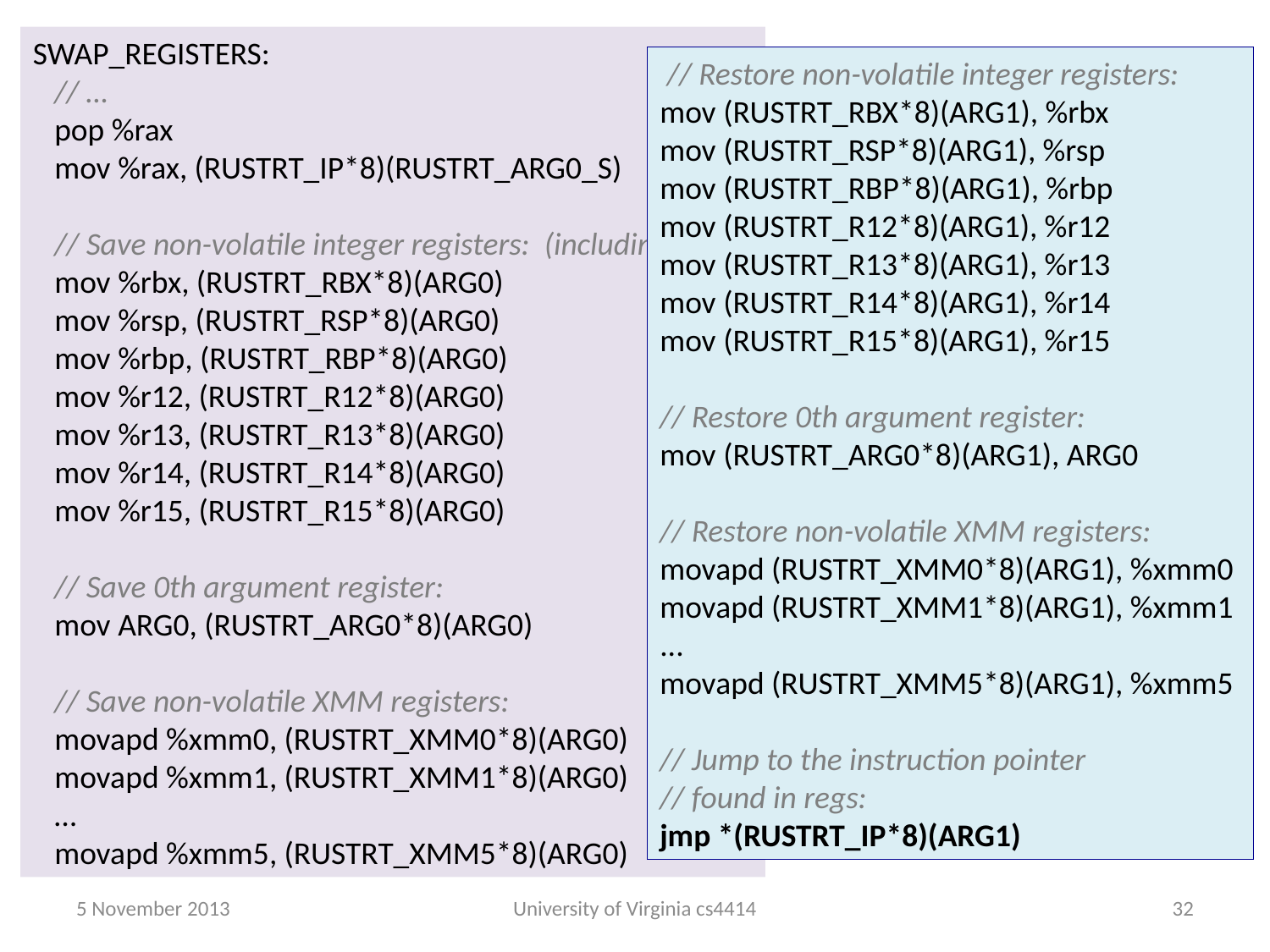

SWAP_REGISTERS:
   // …
   pop %rax
   mov %rax, (RUSTRT_IP*8)(RUSTRT_ARG0_S)

   // Save non-volatile integer registers:  (including RSP)
   mov %rbx, (RUSTRT_RBX*8)(ARG0)
   mov %rsp, (RUSTRT_RSP*8)(ARG0)
   mov %rbp, (RUSTRT_RBP*8)(ARG0)
   mov %r12, (RUSTRT_R12*8)(ARG0)
   mov %r13, (RUSTRT_R13*8)(ARG0)
   mov %r14, (RUSTRT_R14*8)(ARG0)
   mov %r15, (RUSTRT_R15*8)(ARG0)

   // Save 0th argument register:
   mov ARG0, (RUSTRT_ARG0*8)(ARG0)

   // Save non-volatile XMM registers:
   movapd %xmm0, (RUSTRT_XMM0*8)(ARG0)
   movapd %xmm1, (RUSTRT_XMM1*8)(ARG0)
   …
   movapd %xmm5, (RUSTRT_XMM5*8)(ARG0)
 // Restore non-volatile integer registers:
mov (RUSTRT_RBX*8)(ARG1), %rbx
mov (RUSTRT_RSP*8)(ARG1), %rsp
mov (RUSTRT_RBP*8)(ARG1), %rbp
mov (RUSTRT_R12*8)(ARG1), %r12
mov (RUSTRT_R13*8)(ARG1), %r13
mov (RUSTRT_R14*8)(ARG1), %r14
mov (RUSTRT_R15*8)(ARG1), %r15

// Restore 0th argument register:
mov (RUSTRT_ARG0*8)(ARG1), ARG0

// Restore non-volatile XMM registers:
movapd (RUSTRT_XMM0*8)(ARG1), %xmm0
movapd (RUSTRT_XMM1*8)(ARG1), %xmm1
...
movapd (RUSTRT_XMM5*8)(ARG1), %xmm5

// Jump to the instruction pointer
// found in regs:
jmp *(RUSTRT_IP*8)(ARG1)
5 November 2013
University of Virginia cs4414
32